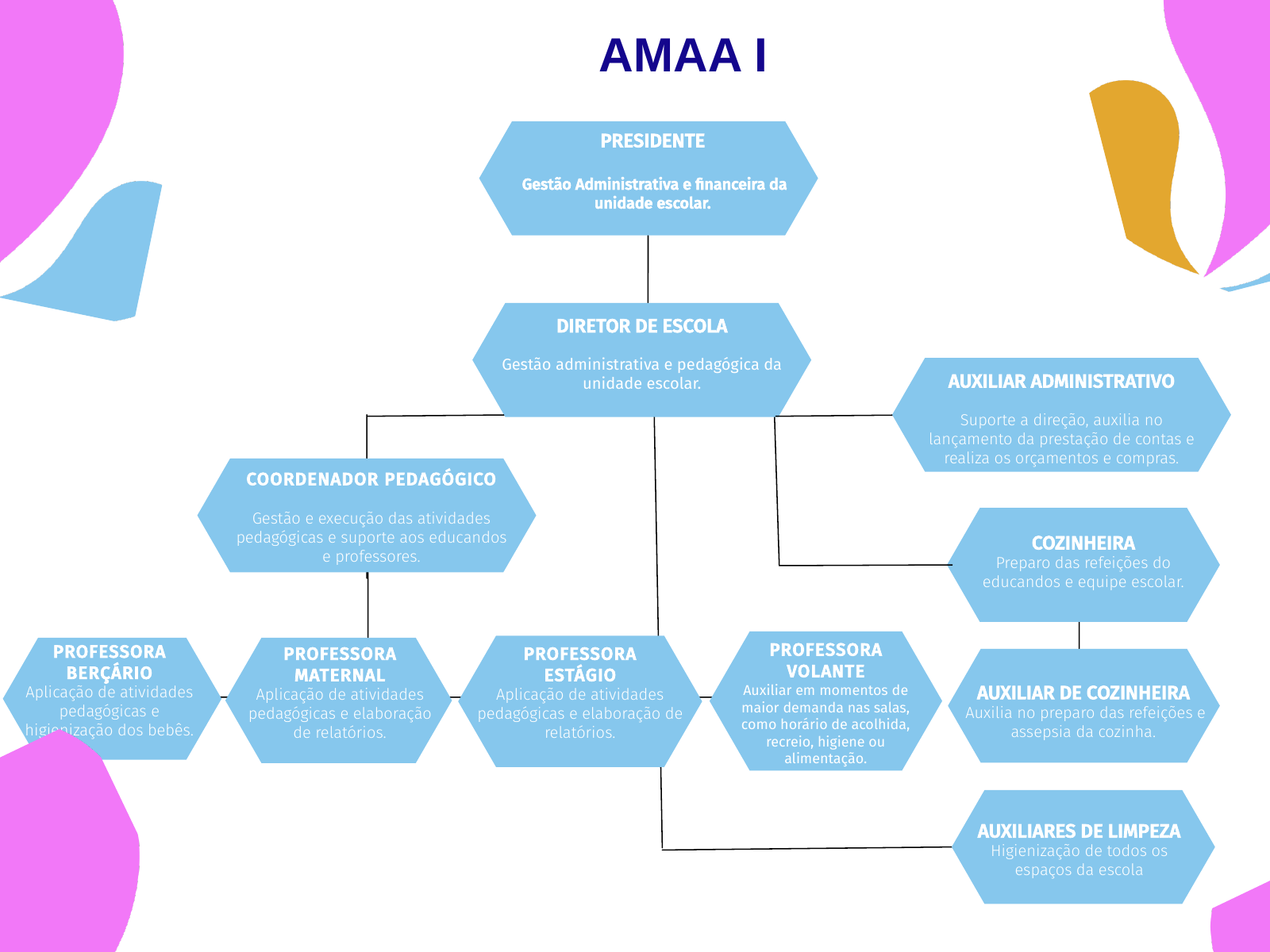

AMAA I

PRESIDENTE

 Gestão Administrativa e financeira da unidade escolar.

DIRETOR DE ESCOLA

Gestão administrativa e pedagógica da unidade escolar.

AUXILIAR ADMINISTRATIVO

Suporte a direção, auxilia no lançamento da prestação de contas e realiza os orçamentos e compras.

COORDENADOR PEDAGÓGICO

Gestão e execução das atividades pedagógicas e suporte aos educandos e professores.

COZINHEIRA
Preparo das refeições do educandos e equipe escolar.

PROFESSORA
VOLANTE
Auxiliar em momentos de maior demanda nas salas, como horário de acolhida, recreio, higiene ou alimentação.
PROFESSORA
BERÇÁRIO
Aplicação de atividades pedagógicas e higienização dos bebês.
PROFESSORA
MATERNAL
Aplicação de atividades pedagógicas e elaboração de relatórios.
PROFESSORA
ESTÁGIO
Aplicação de atividades pedagógicas e elaboração de relatórios.

AUXILIAR DE COZINHEIRA
 Auxilia no preparo das refeições e assepsia da cozinha.

AUXILIARES DE LIMPEZA
Higienização de todos os espaços da escola